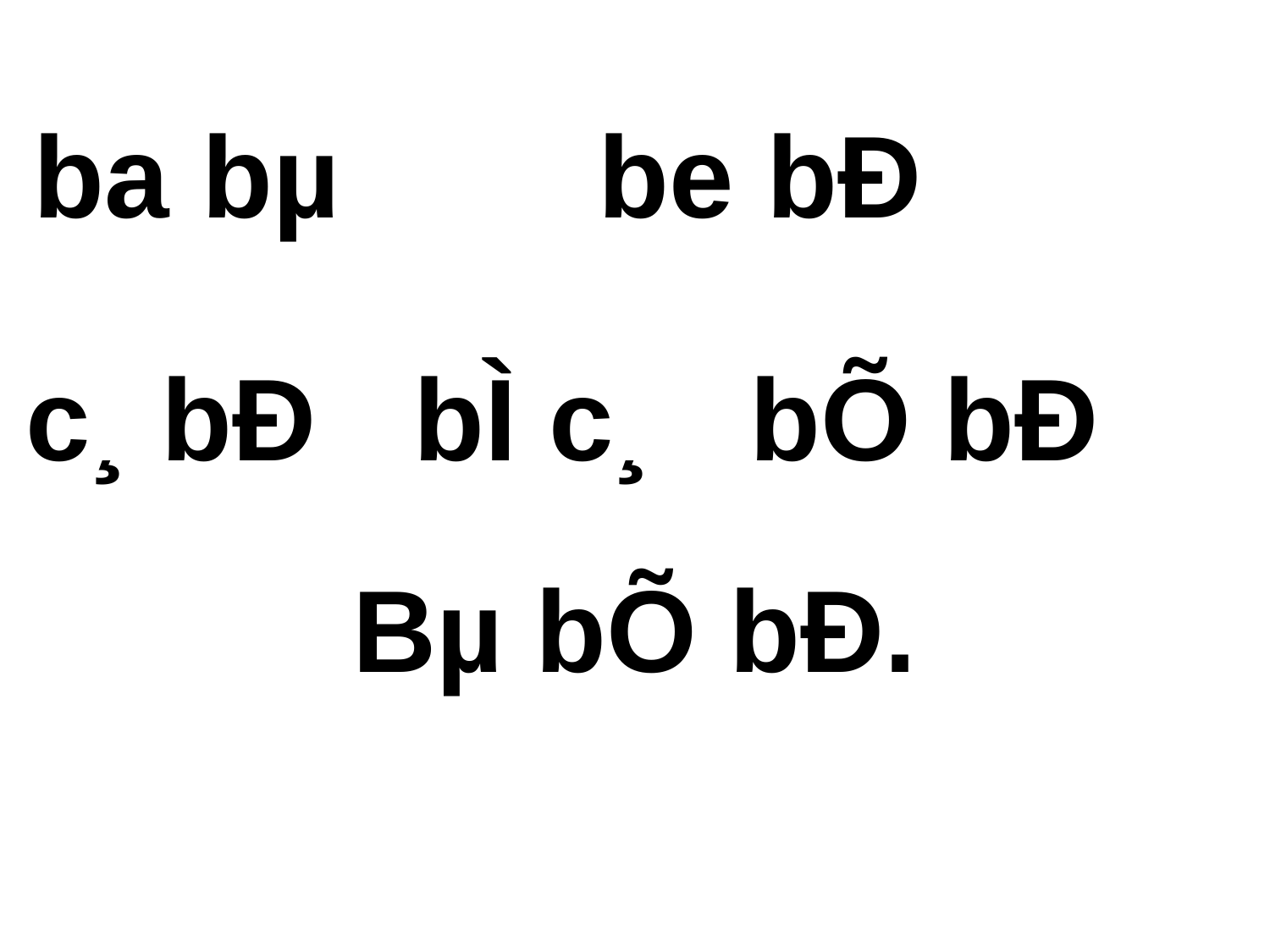

ba bµ        be bÐ
c¸ bÐ   bÌ c¸   bÕ bÐ
Bµ bÕ bÐ.